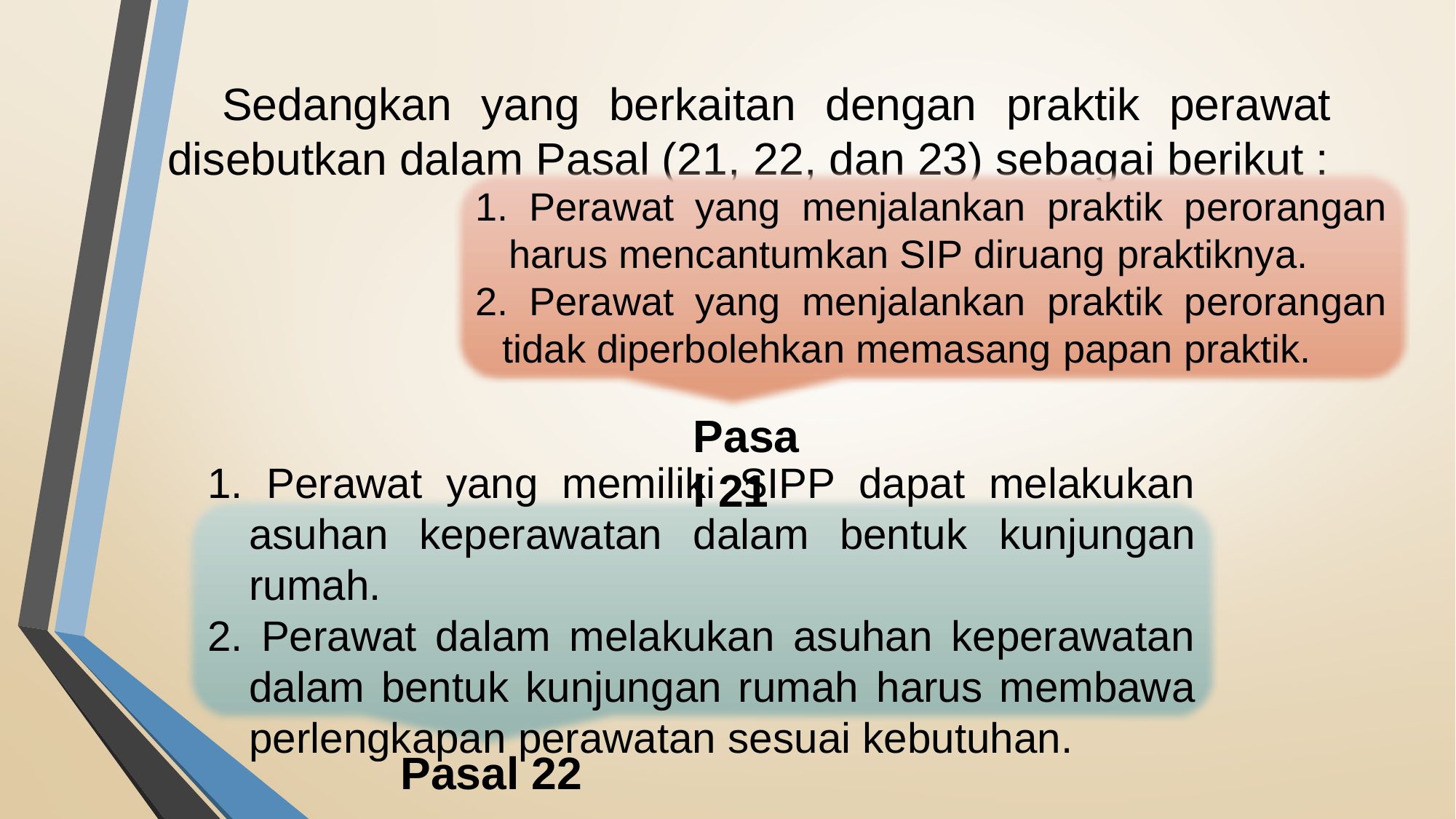

Sedangkan yang berkaitan dengan praktik perawat disebutkan dalam Pasal (21, 22, dan 23) sebagai berikut :

1. Perawat yang menjalankan praktik perorangan harus mencantumkan SIP diruang praktiknya.
2. Perawat yang menjalankan praktik perorangan tidak diperbolehkan memasang papan praktik.
Pasal 21
1. Perawat yang memiliki SIPP dapat melakukan asuhan keperawatan dalam bentuk kunjungan rumah.
2. Perawat dalam melakukan asuhan keperawatan dalam bentuk kunjungan rumah harus membawa perlengkapan perawatan sesuai kebutuhan.
Pasal 22